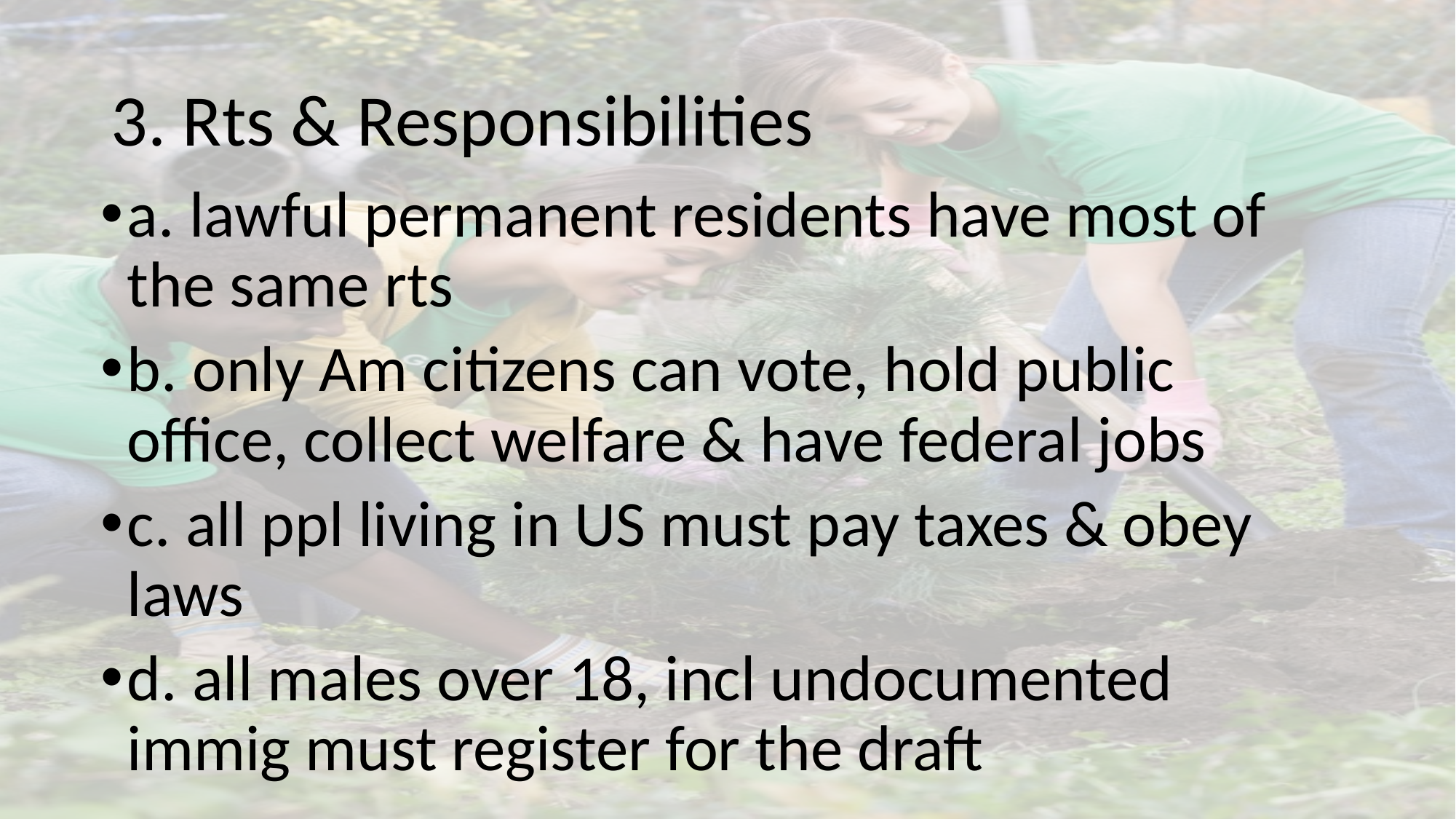

# 3. Rts & Responsibilities
a. lawful permanent residents have most of the same rts
b. only Am citizens can vote, hold public office, collect welfare & have federal jobs
c. all ppl living in US must pay taxes & obey laws
d. all males over 18, incl undocumented immig must register for the draft